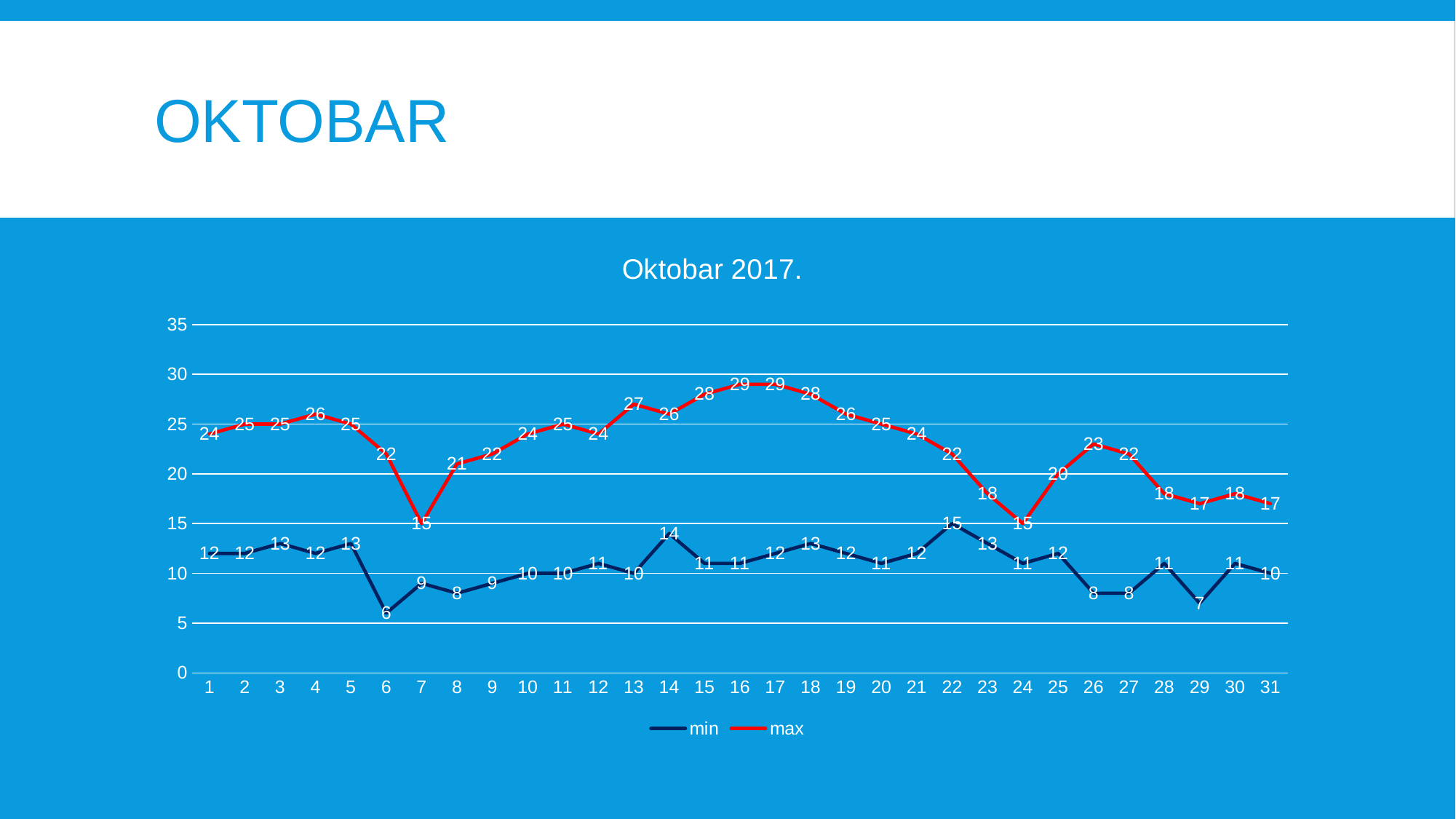

# oktobar

### Chart: Oktobar 2017.

| Category | min | max |
|---|---|---|
| 1 | 12.0 | 24.0 |
| 2 | 12.0 | 25.0 |
| 3 | 13.0 | 25.0 |
| 4 | 12.0 | 26.0 |
| 5 | 13.0 | 25.0 |
| 6 | 6.0 | 22.0 |
| 7 | 9.0 | 15.0 |
| 8 | 8.0 | 21.0 |
| 9 | 9.0 | 22.0 |
| 10 | 10.0 | 24.0 |
| 11 | 10.0 | 25.0 |
| 12 | 11.0 | 24.0 |
| 13 | 10.0 | 27.0 |
| 14 | 14.0 | 26.0 |
| 15 | 11.0 | 28.0 |
| 16 | 11.0 | 29.0 |
| 17 | 12.0 | 29.0 |
| 18 | 13.0 | 28.0 |
| 19 | 12.0 | 26.0 |
| 20 | 11.0 | 25.0 |
| 21 | 12.0 | 24.0 |
| 22 | 15.0 | 22.0 |
| 23 | 13.0 | 18.0 |
| 24 | 11.0 | 15.0 |
| 25 | 12.0 | 20.0 |
| 26 | 8.0 | 23.0 |
| 27 | 8.0 | 22.0 |
| 28 | 11.0 | 18.0 |
| 29 | 7.0 | 17.0 |
| 30 | 11.0 | 18.0 |
| 31 | 10.0 | 17.0 |